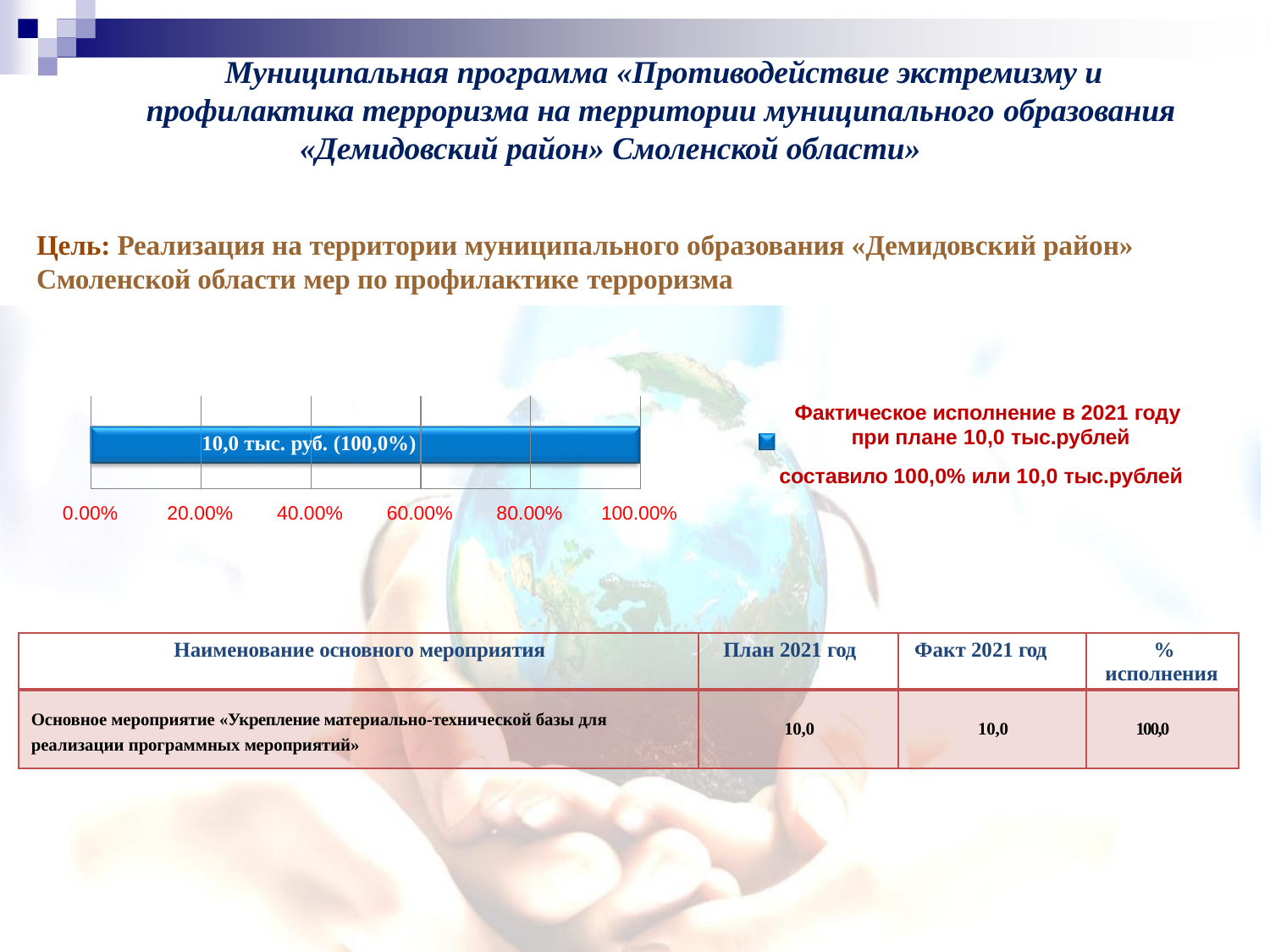

# Муниципальная программа «Противодействие экстремизму и  профилактика терроризма на территории муниципального образования
«Демидовский район» Смоленской области»

Цель: Реализация на территории муниципального образования «Демидовский район»  Смоленской области мер по профилактике терроризма

|  |  |  |  |  |
| --- | --- | --- | --- | --- |
Фактическое исполнение в 2021 году  при плане 10,0 тыс.рублей
составило 100,0% или 10,0 тыс.рублей

10,0 тыс. руб. (100,0%)

0.00%
20.00%
40.00%
60.00%
80.00%
100.00%
| Наименование основного мероприятия | План 2021 год | Факт 2021 год | % исполнения |
| --- | --- | --- | --- |
| Основное мероприятие «Укрепление материально-технической базы для реализации программных мероприятий» | 10,0 | 10,0 | 100,0 |